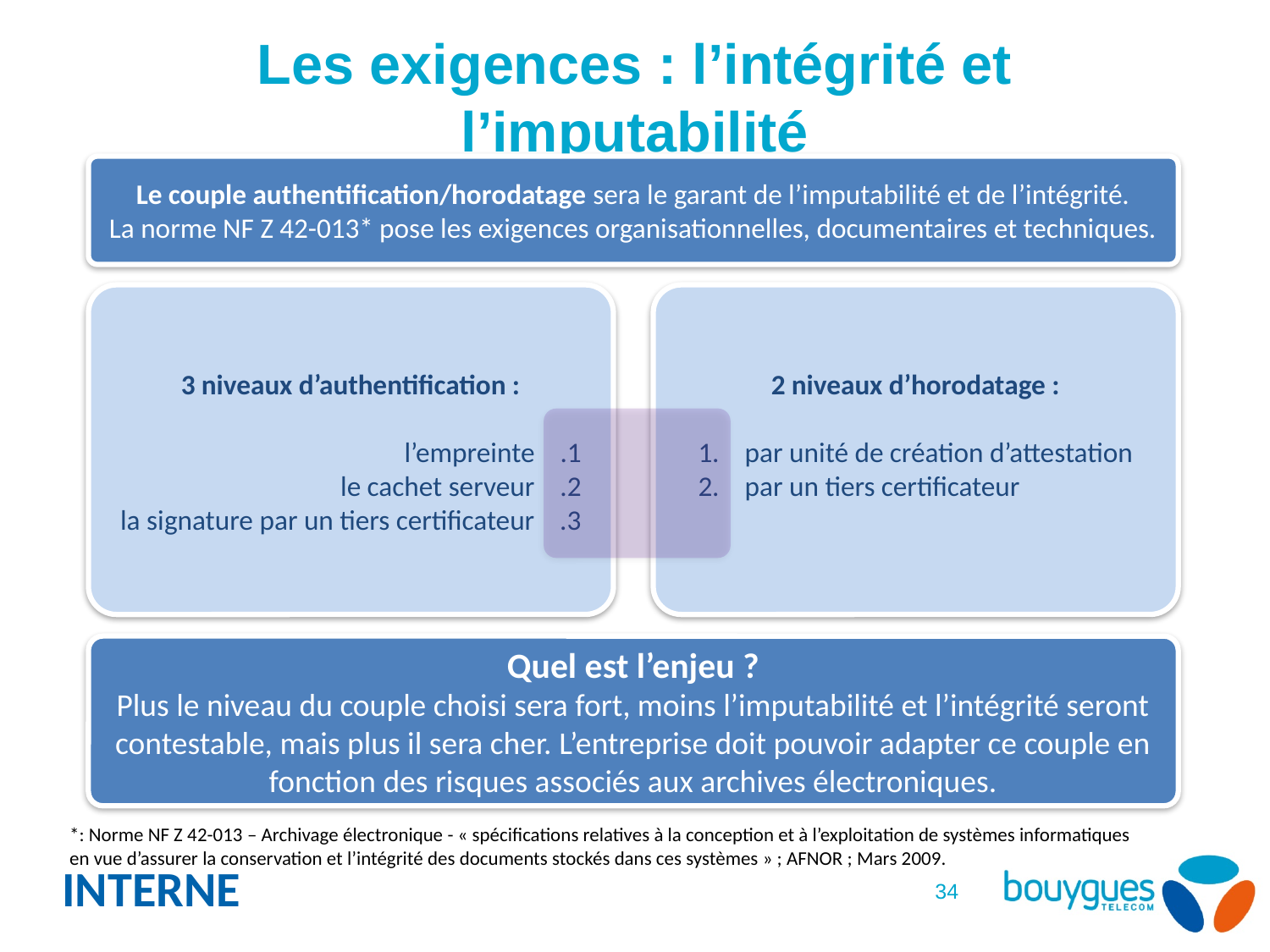

# Les exigences : l’intégrité et l’imputabilité
Le couple authentification/horodatage sera le garant de l’imputabilité et de l’intégrité.
La norme NF Z 42-013* pose les exigences organisationnelles, documentaires et techniques.

3 niveaux d’authentification :

l’empreinte    .1
le cachet serveur    .2
la signature par un tiers certificateur    .3

2 niveaux d’horodatage :

1.    par unité de création d’attestation
2.    par un tiers certificateur

Quel est l’enjeu ?
Plus le niveau du couple choisi sera fort, moins l’imputabilité et l’intégrité seront contestable, mais plus il sera cher. L’entreprise doit pouvoir adapter ce couple en fonction des risques associés aux archives électroniques.
*: Norme NF Z 42-013 – Archivage électronique - « spécifications relatives à la conception et à l’exploitation de systèmes informatiques en vue d’assurer la conservation et l’intégrité des documents stockés dans ces systèmes » ; AFNOR ; Mars 2009.
34